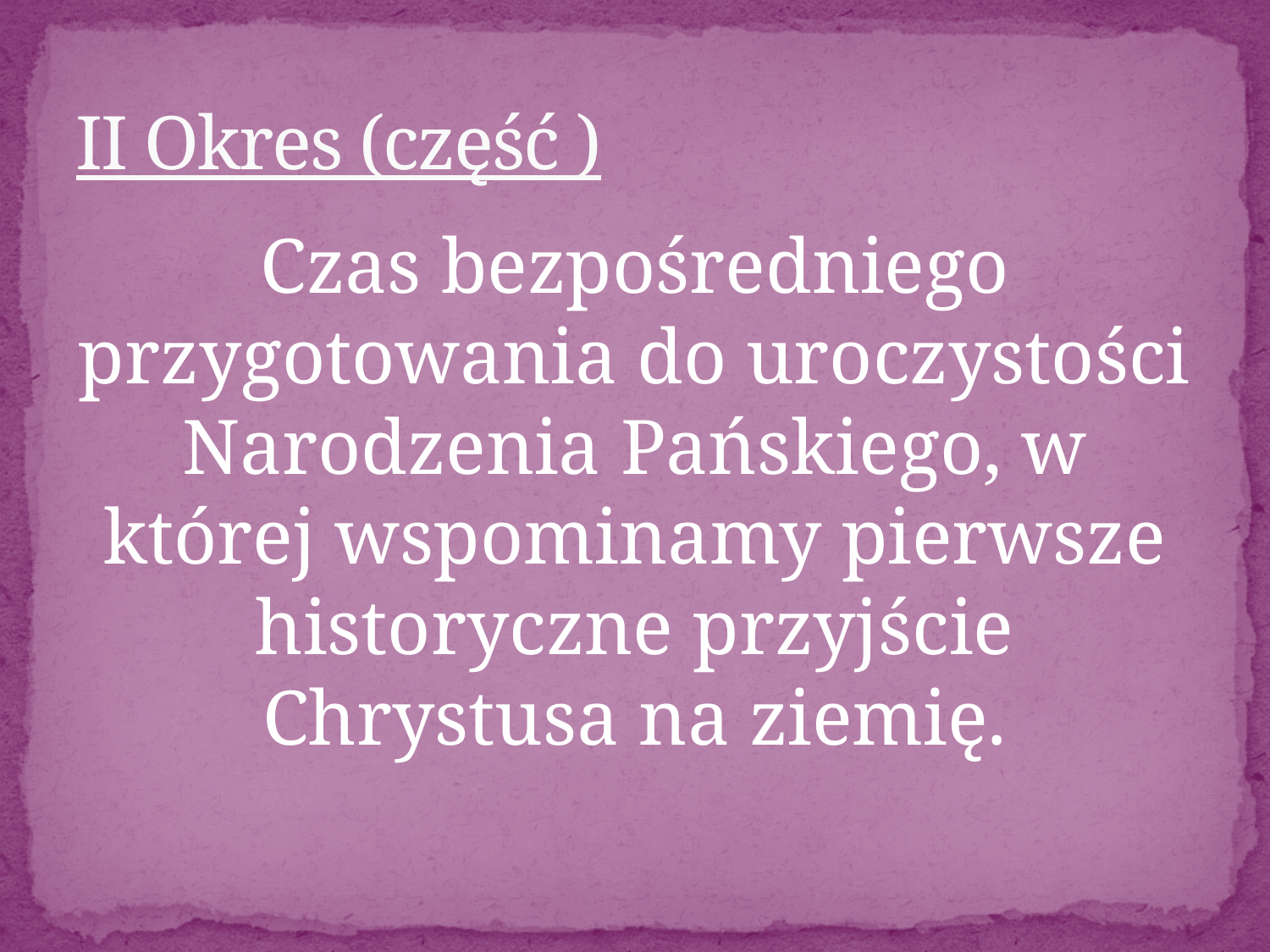

# II Okres (część )
Czas bezpośredniego przygotowania do uroczystości Narodzenia Pańskiego, w której wspominamy pierwsze historyczne przyjście Chrystusa na ziemię.